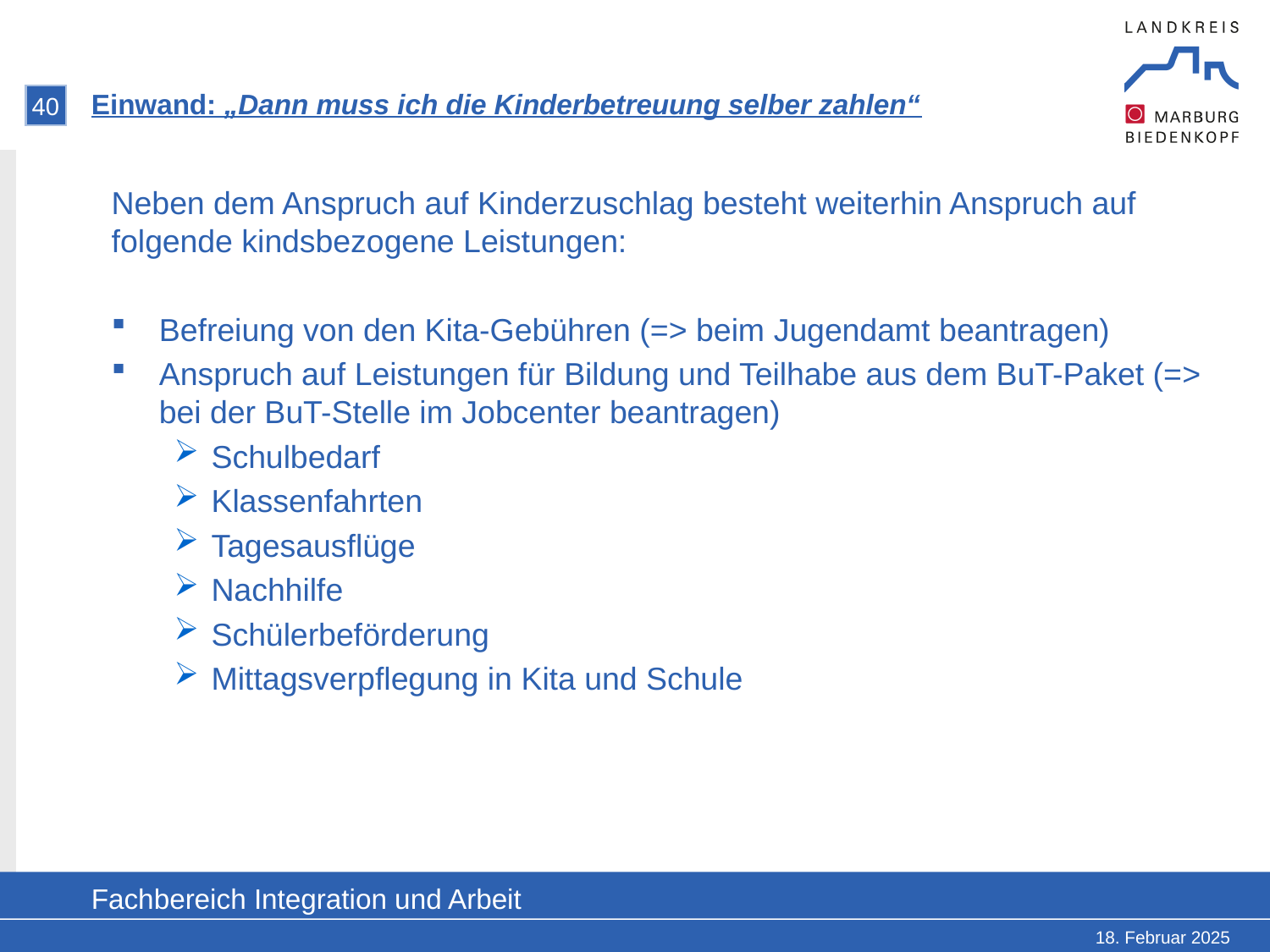

# Einwand: „Dann muss ich die Kinderbetreuung selber zahlen“
40
Neben dem Anspruch auf Kinderzuschlag besteht weiterhin Anspruch auf folgende kindsbezogene Leistungen:

Befreiung von den Kita-Gebühren (=> beim Jugendamt beantragen)
Anspruch auf Leistungen für Bildung und Teilhabe aus dem BuT-Paket (=> bei der BuT-Stelle im Jobcenter beantragen)
Schulbedarf
Klassenfahrten
Tagesausflüge
Nachhilfe
Schülerbeförderung
Mittagsverpflegung in Kita und Schule

Fachbereich Integration und Arbeit
18. Februar 2025